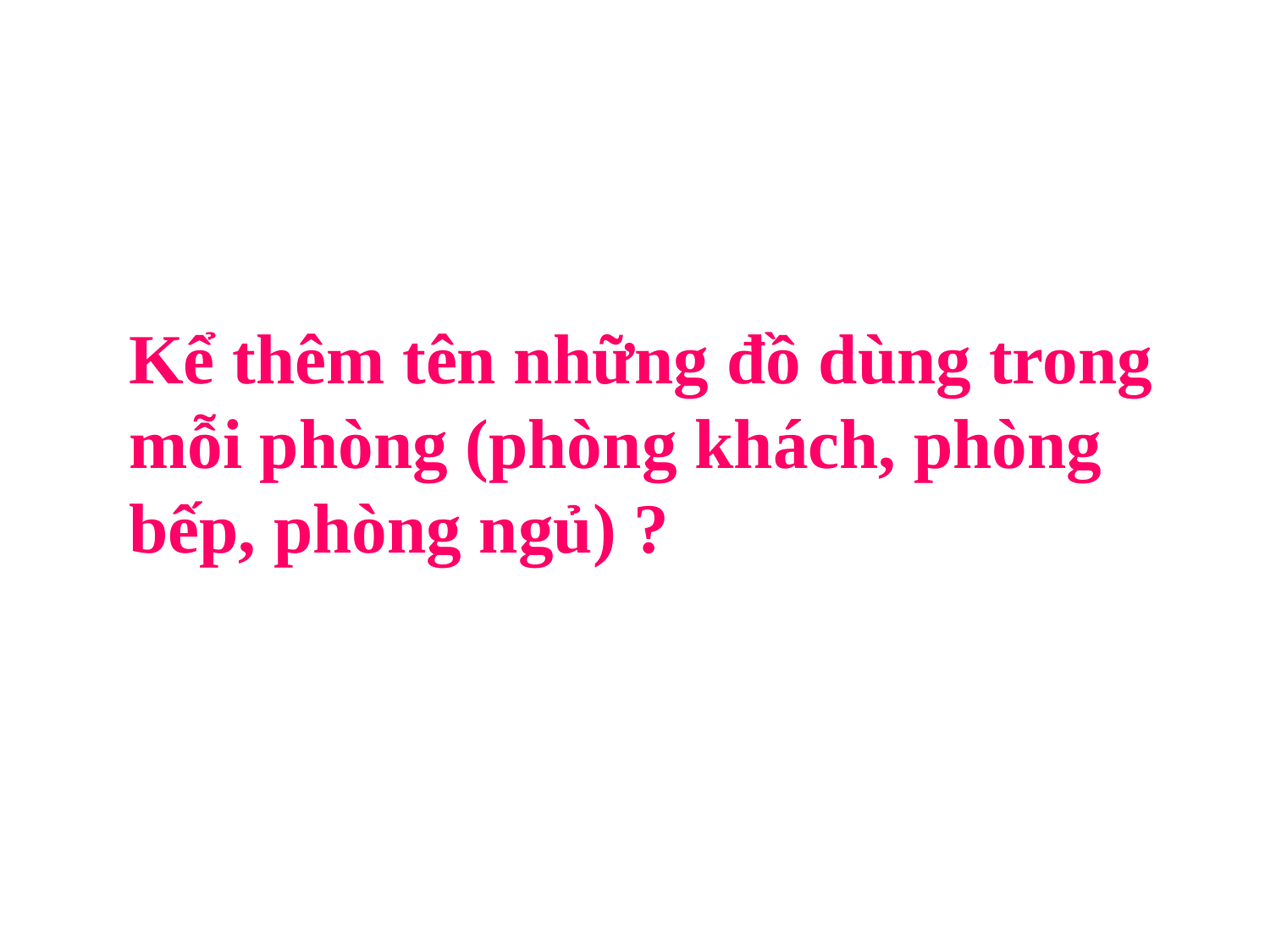

Thöù năm, ngaøy 04 thaùng 11 naêm 2017
Tù nhiªn x· héi
Kể thêm tên những đồ dùng trong mỗi phòng (phòng khách, phòng bếp, phòng ngủ) ?